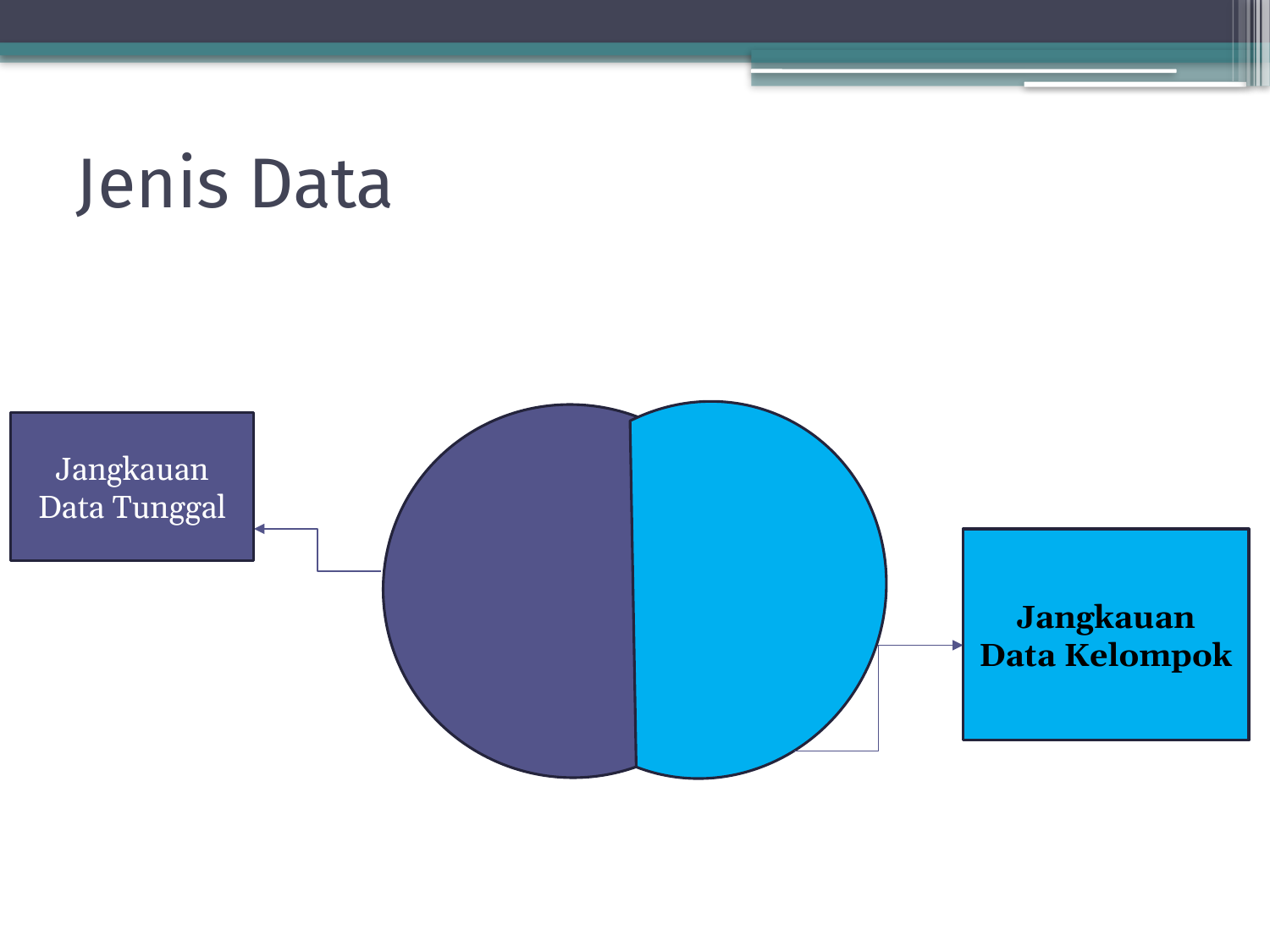

# Jenis Data

Jangkauan Data Tunggal
Jangkauan Data Kelompok